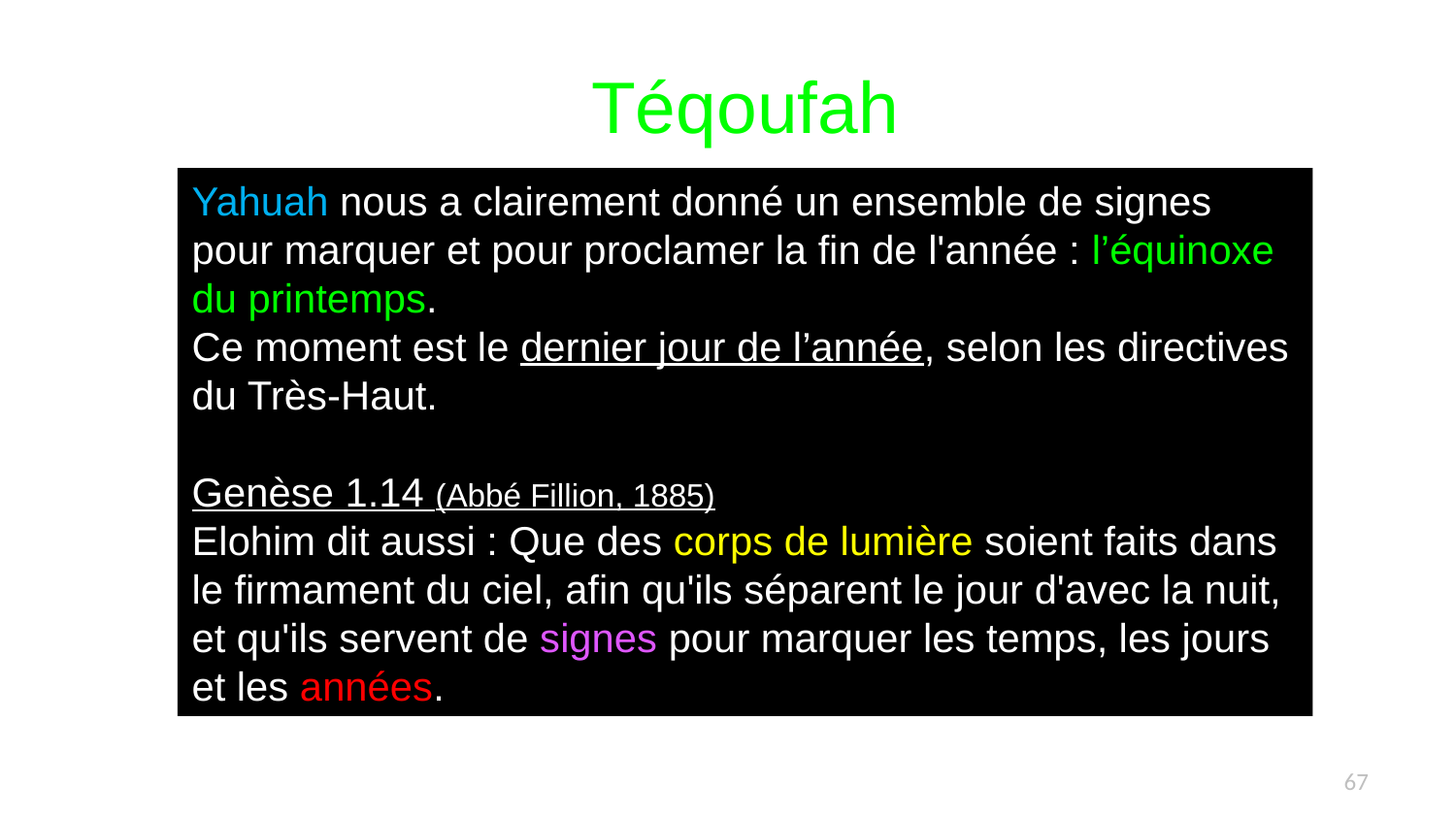

Téqoufah
Yahuah nous a clairement donné un ensemble de signes pour marquer et pour proclamer la fin de l'année : l’équinoxe du printemps.
Ce moment est le dernier jour de l’année, selon les directives du Très-Haut.

Genèse 1.14 (Abbé Fillion, 1885)
Elohim dit aussi : Que des corps de lumière soient faits dans le firmament du ciel, afin qu'ils séparent le jour d'avec la nuit, et qu'ils servent de signes pour marquer les temps, les jours et les années.
67